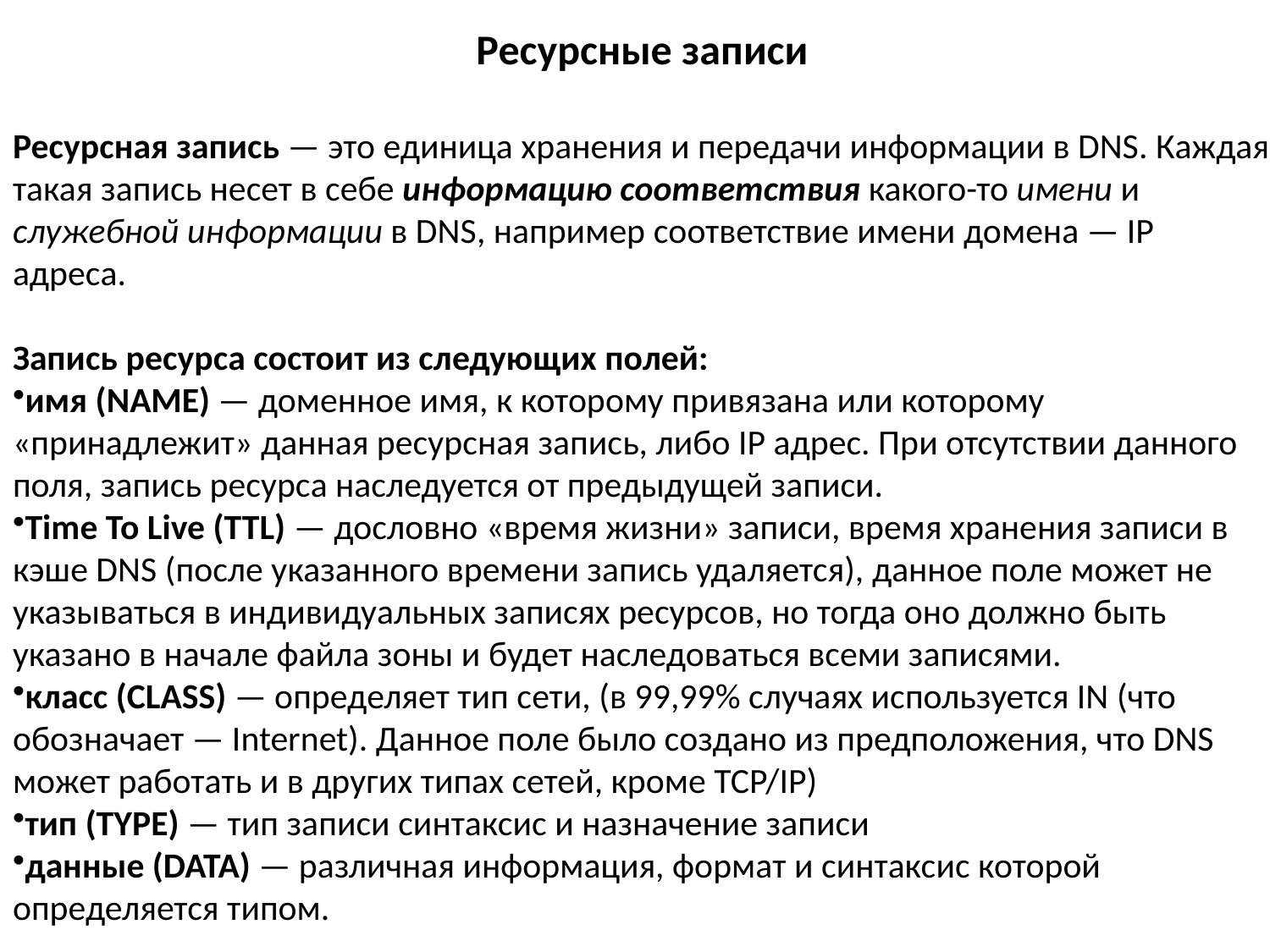

Ресурсные записи

Ресурсная запись — это единица хранения и передачи информации в DNS. Каждая такая запись несет в себе информацию соответствия какого-то имени и служебной информации в DNS, например соответствие имени домена — IP адреса.

Запись ресурса состоит из следующих полей:
имя (NAME) — доменное имя, к которому привязана или которому «принадлежит» данная ресурсная запись, либо IP адрес. При отсутствии данного поля, запись ресурса наследуется от предыдущей записи.
Time To Live (TTL) — дословно «время жизни» записи, время хранения записи в кэше DNS (после указанного времени запись удаляется), данное поле может не указываться в индивидуальных записях ресурсов, но тогда оно должно быть указано в начале файла зоны и будет наследоваться всеми записями.
класс (CLASS) — определяет тип сети, (в 99,99% случаях используется IN (что обозначает — Internet). Данное поле было создано из предположения, что DNS может работать и в других типах сетей, кроме TCP/IP)
тип (TYPE) — тип записи синтаксис и назначение записи
данные (DATA) — различная информация, формат и синтаксис которой определяется типом.